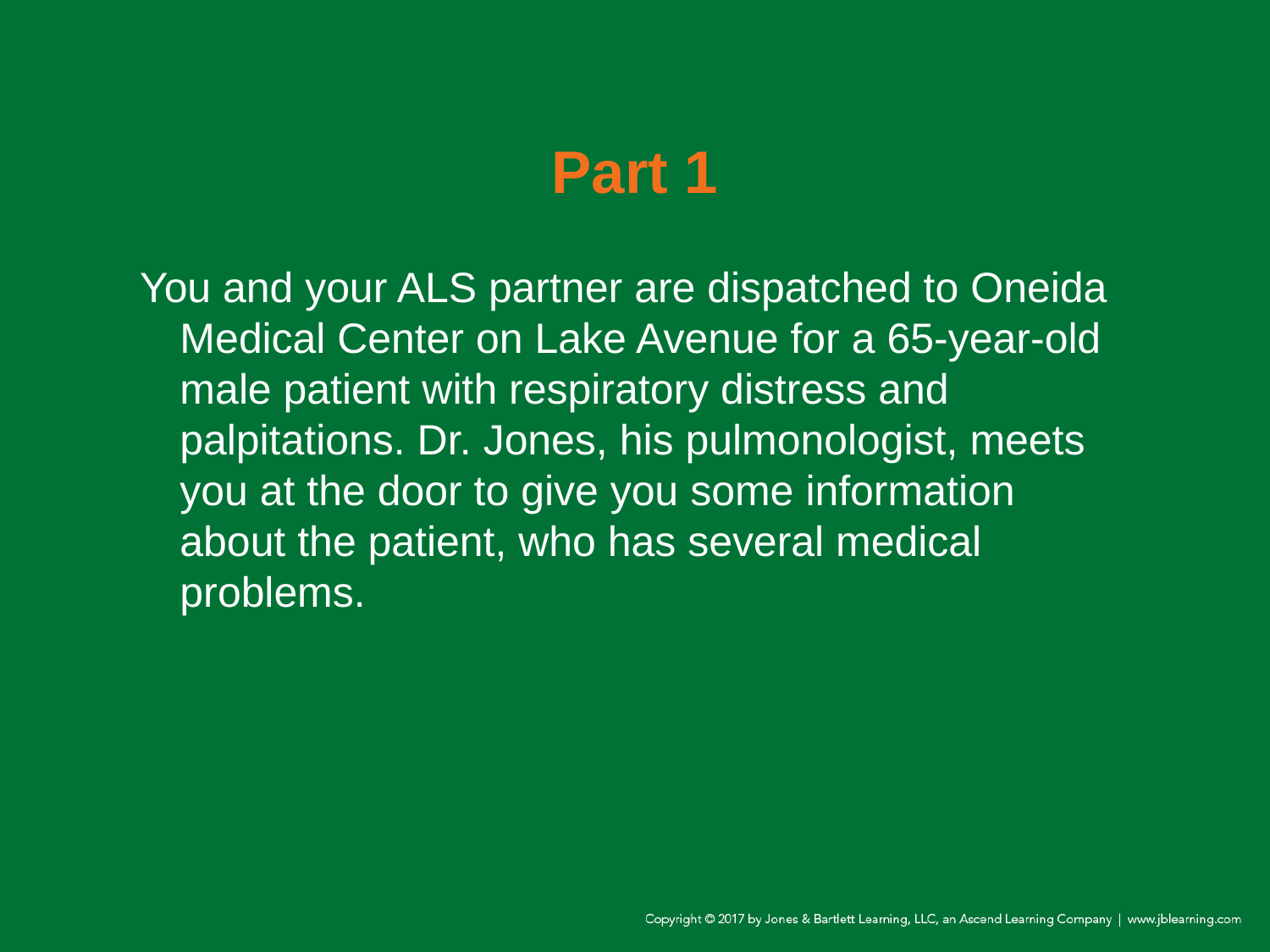

# Part 1
You and your ALS partner are dispatched to Oneida Medical Center on Lake Avenue for a 65-year-old male patient with respiratory distress and palpitations. Dr. Jones, his pulmonologist, meets you at the door to give you some information about the patient, who has several medical problems.